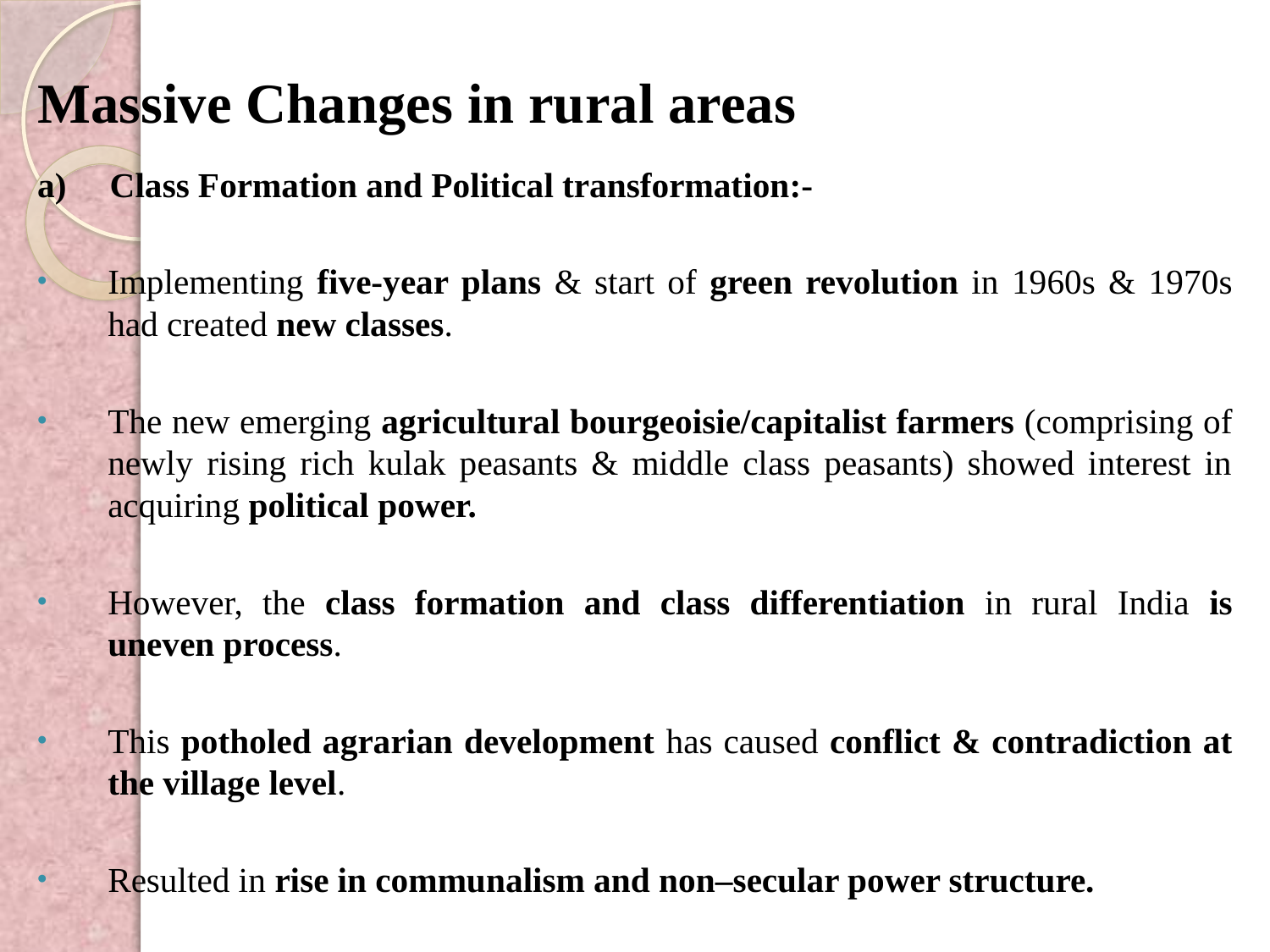

# Massive Changes in rural areas
a)     Class Formation and Political transformation:-

Implementing five-year plans & start of green revolution in 1960s & 1970s had created new classes.

The new emerging agricultural bourgeoisie/capitalist farmers (comprising of newly rising rich kulak peasants & middle class peasants) showed interest in acquiring political power.

However, the class formation and class differentiation in rural India is uneven process.

This potholed agrarian development has caused conflict & contradiction at the village level.

Resulted in rise in communalism and non–secular power structure.